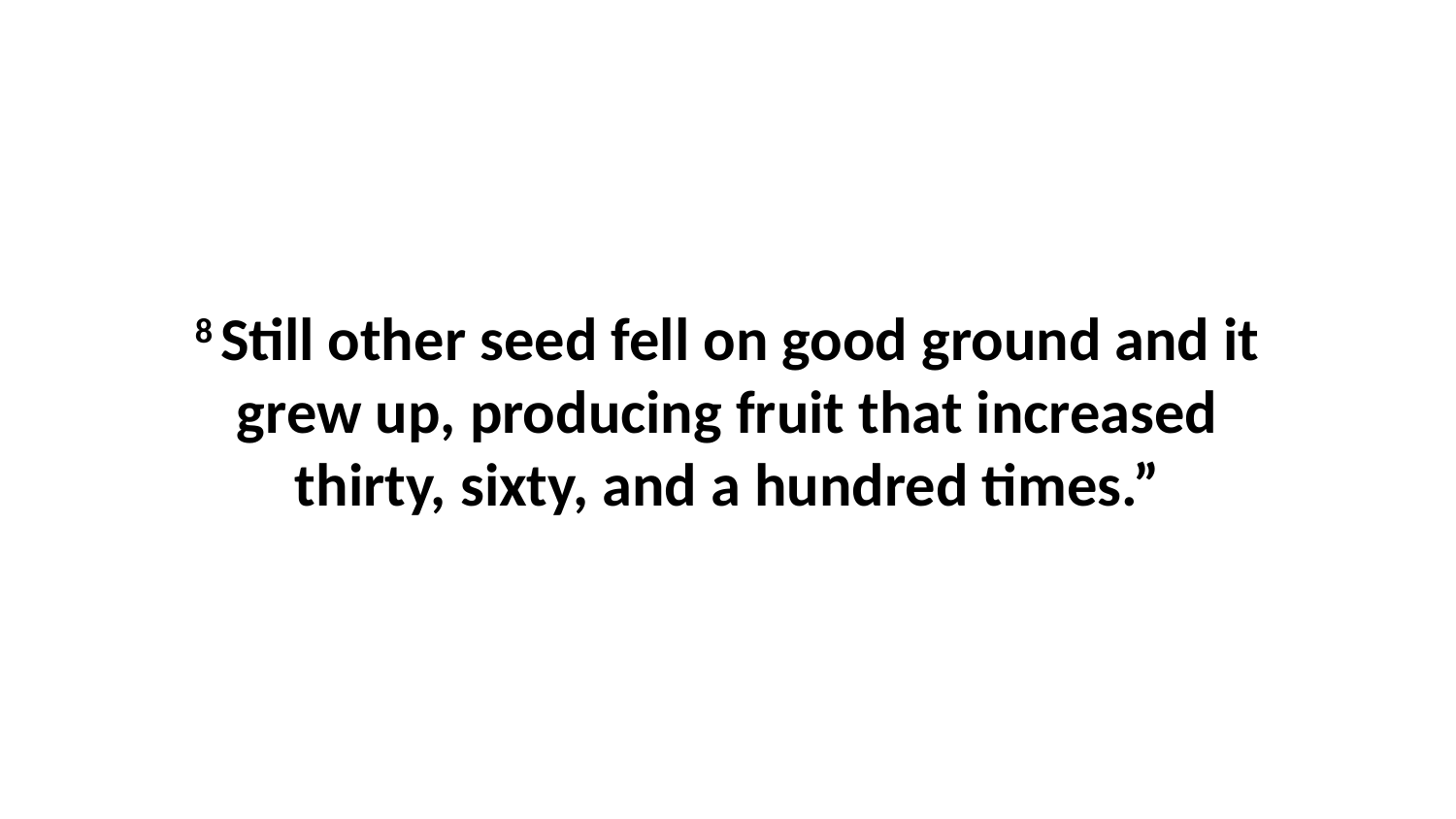

8 Still other seed fell on good ground and it grew up, producing fruit that increased thirty, sixty, and a hundred times.”